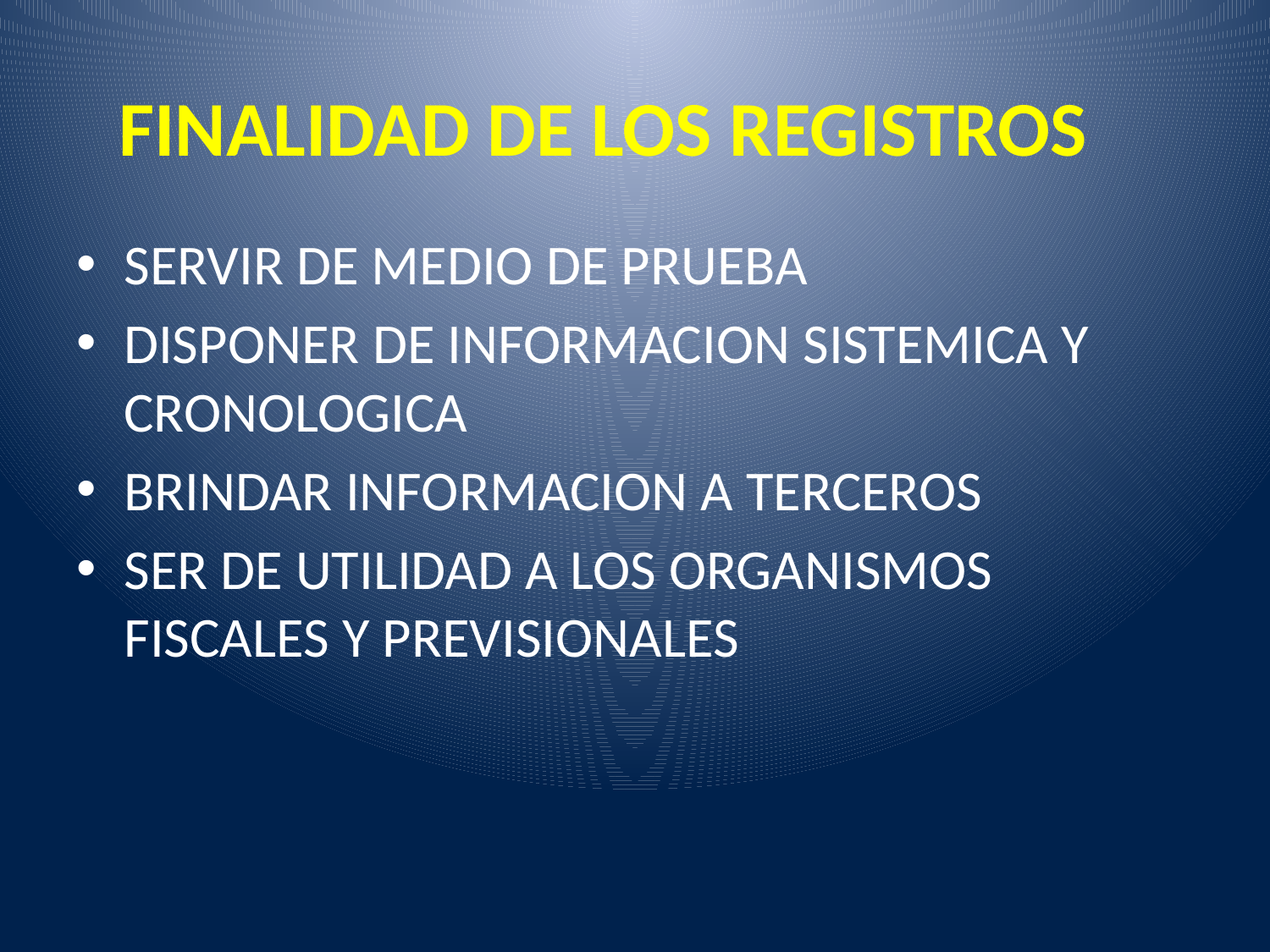

# FINALIDAD DE LOS REGISTROS
SERVIR DE MEDIO DE PRUEBA
DISPONER DE INFORMACION SISTEMICA Y CRONOLOGICA
BRINDAR INFORMACION A TERCEROS
SER DE UTILIDAD A LOS ORGANISMOS FISCALES Y PREVISIONALES